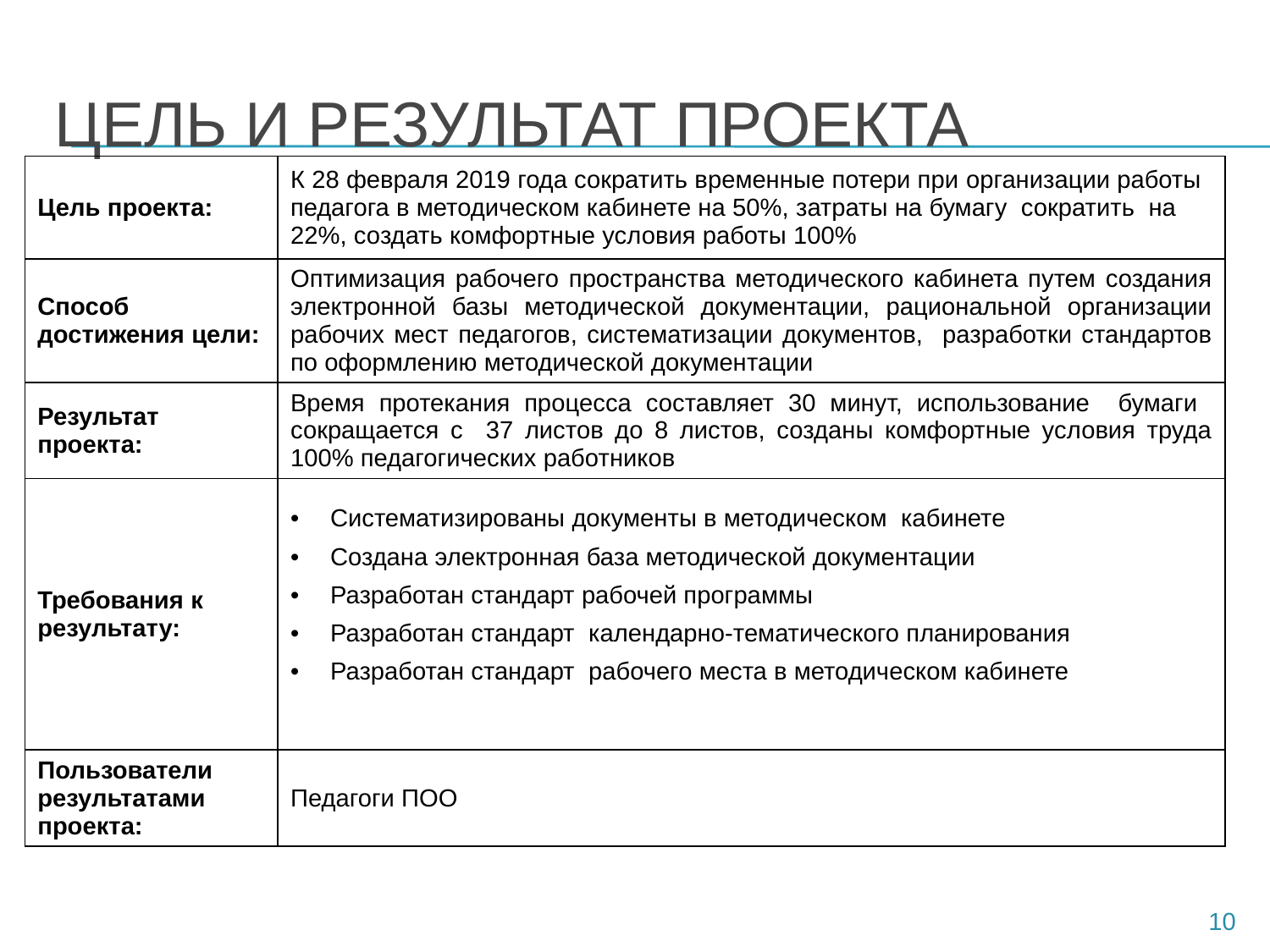

# Цель и результат проекта
| Цель проекта: | К 28 февраля 2019 года сократить временные потери при организации работы педагога в методическом кабинете на 50%, затраты на бумагу сократить на 22%, создать комфортные условия работы 100% |
| --- | --- |
| Способ достижения цели: | Оптимизация рабочего пространства методического кабинета путем создания электронной базы методической документации, рациональной организации рабочих мест педагогов, систематизации документов, разработки стандартов по оформлению методической документации |
| Результат проекта: | Время протекания процесса составляет 30 минут, использование бумаги сокращается с 37 листов до 8 листов, созданы комфортные условия труда 100% педагогических работников |
| Требования к результату: | Систематизированы документы в методическом кабинете Создана электронная база методической документации Разработан стандарт рабочей программы Разработан стандарт календарно-тематического планирования Разработан стандарт рабочего места в методическом кабинете |
| Пользователи результатами проекта: | Педагоги ПОО |
10